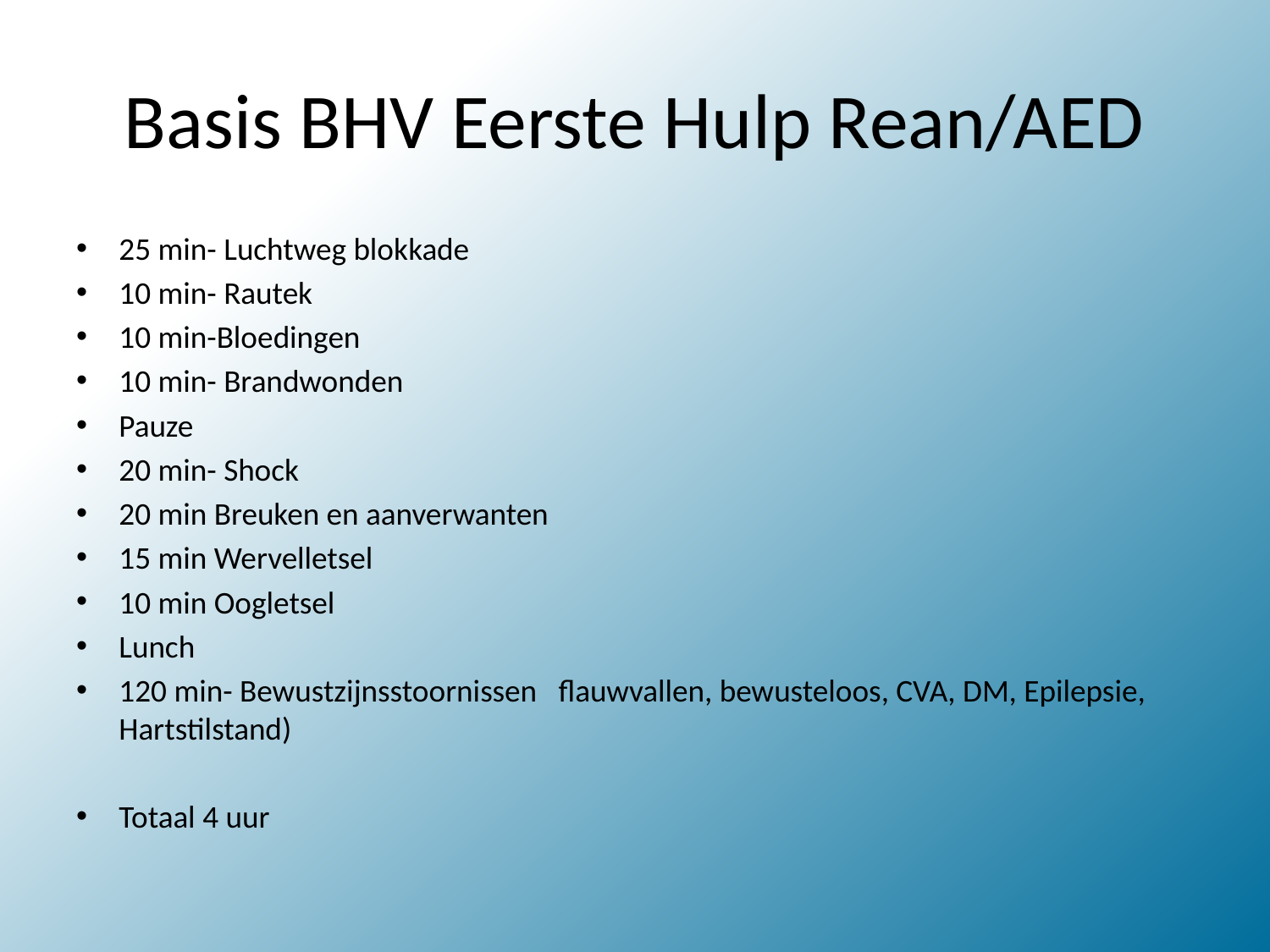

# Basis BHV Eerste Hulp Rean/AED
25 min- Luchtweg blokkade
10 min- Rautek
10 min-Bloedingen
10 min- Brandwonden
Pauze
20 min- Shock
20 min Breuken en aanverwanten
15 min Wervelletsel
10 min Oogletsel
Lunch
120 min- Bewustzijnsstoornissen   flauwvallen, bewusteloos, CVA, DM, Epilepsie, Hartstilstand)

Totaal 4 uur